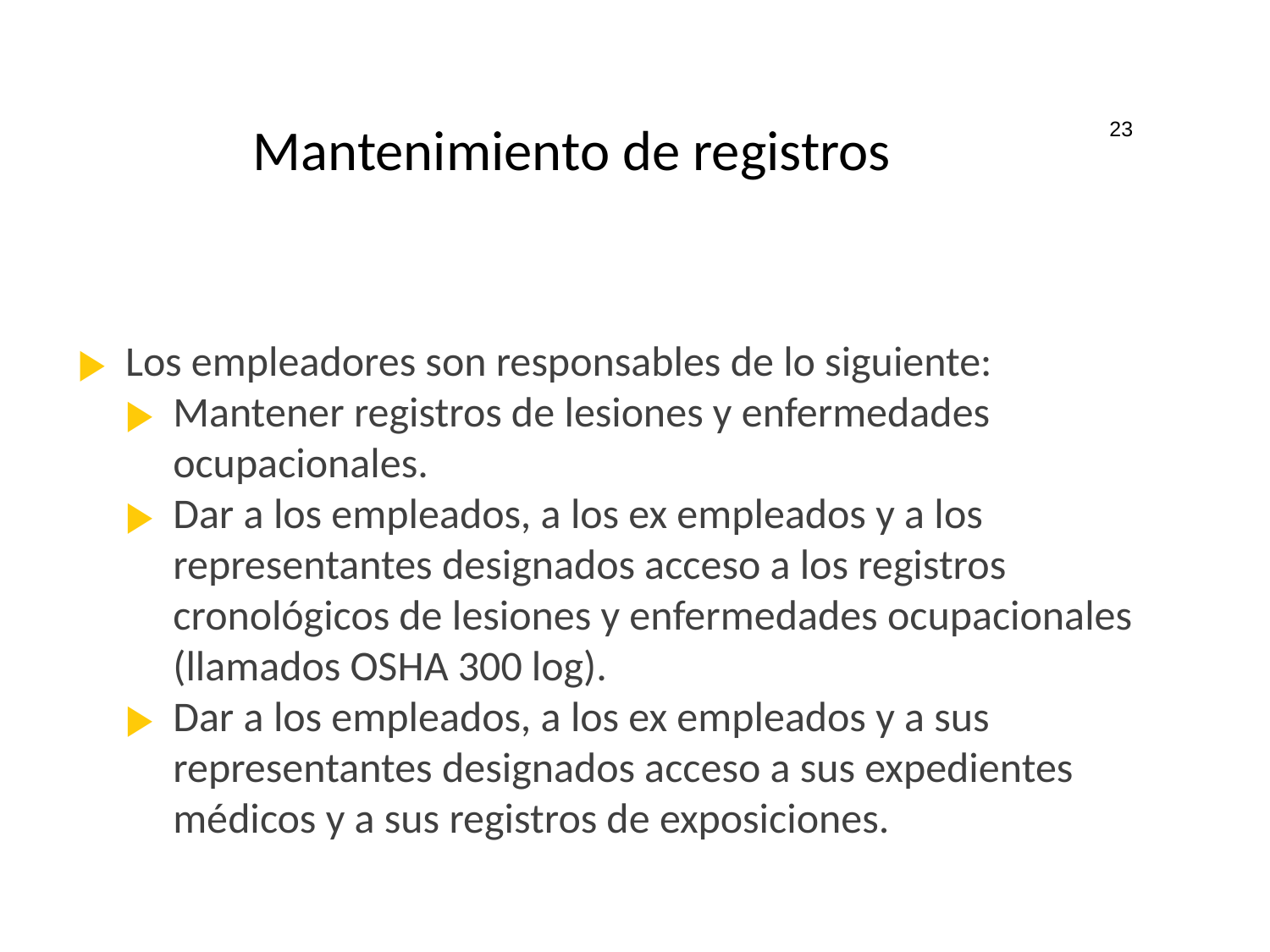

23
# Mantenimiento de registros
Los empleadores son responsables de lo siguiente:
Mantener registros de lesiones y enfermedades ocupacionales.
Dar a los empleados, a los ex empleados y a los representantes designados acceso a los registros cronológicos de lesiones y enfermedades ocupacionales (llamados OSHA 300 log).
Dar a los empleados, a los ex empleados y a sus representantes designados acceso a sus expedientes médicos y a sus registros de exposiciones.